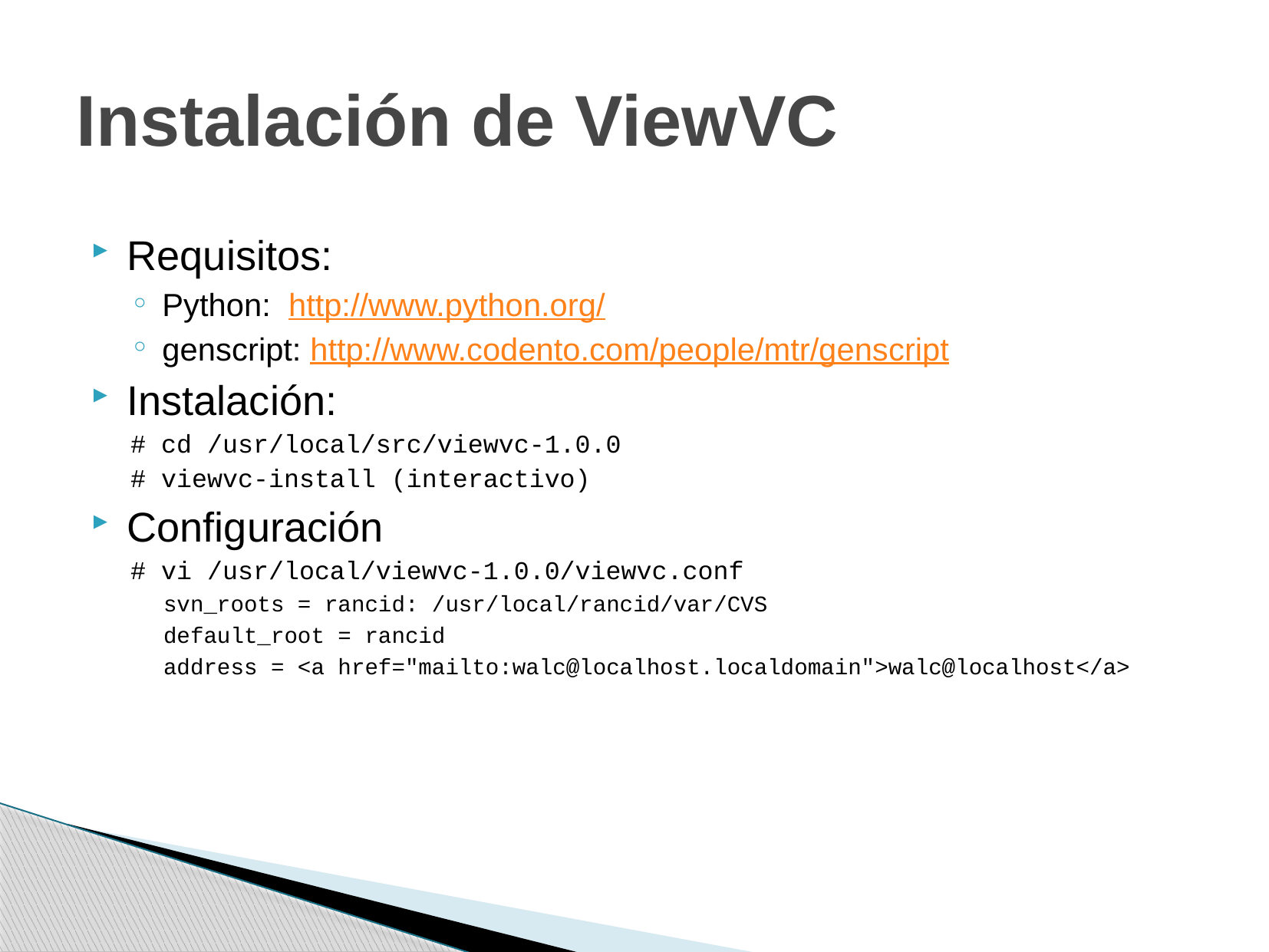

# Instalación de ViewVC
Requisitos:
Python:  http://www.python.org/
genscript: http://www.codento.com/people/mtr/genscript
Instalación:
# cd /usr/local/src/viewvc-1.0.0
# viewvc-install (interactivo)
Configuración
# vi /usr/local/viewvc-1.0.0/viewvc.conf
svn_roots = rancid: /usr/local/rancid/var/CVS
default_root = rancid
address = <a href="mailto:walc@localhost.localdomain">walc@localhost</a>